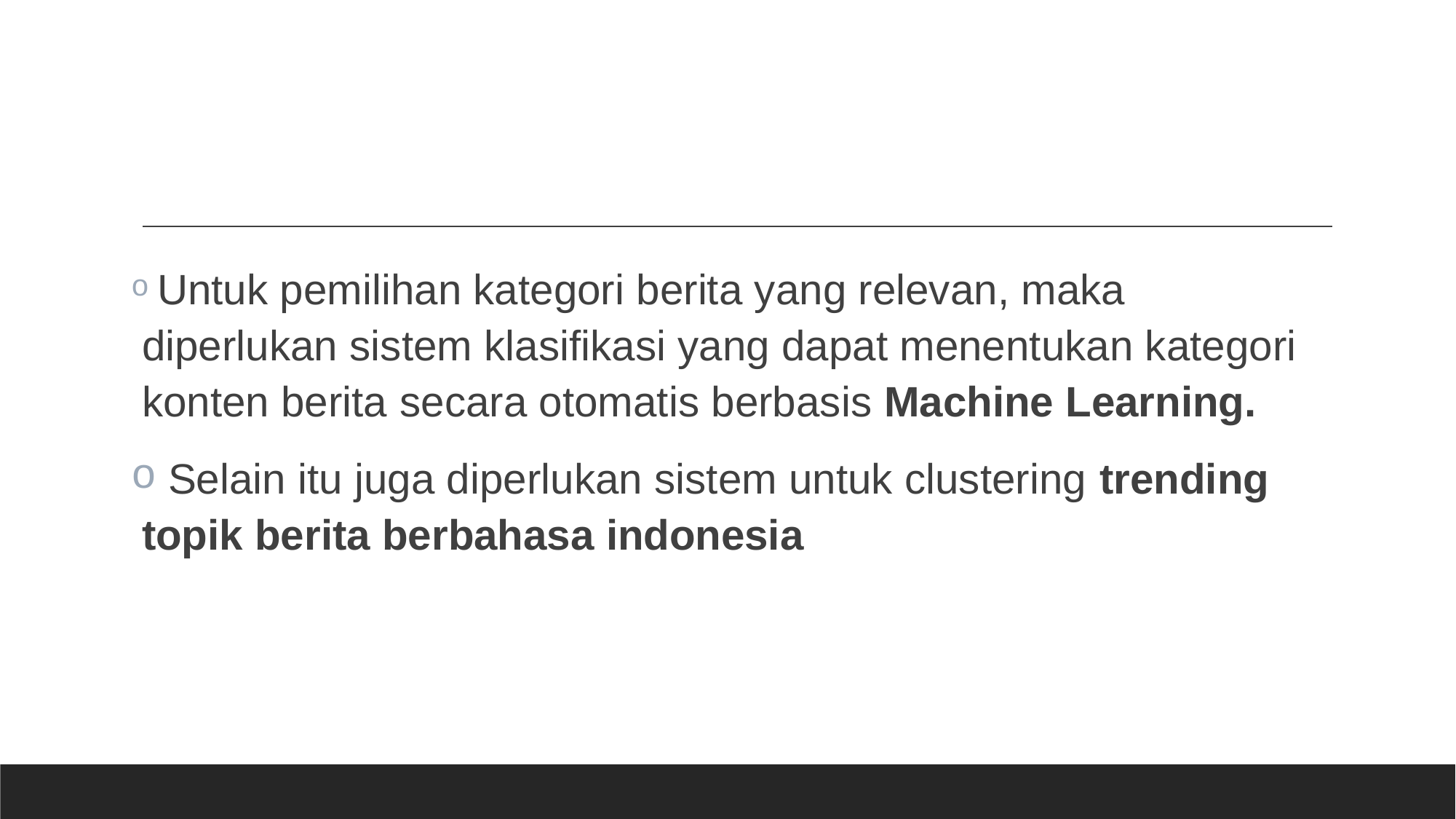

#
 Untuk pemilihan kategori berita yang relevan, maka diperlukan sistem klasifikasi yang dapat menentukan kategori konten berita secara otomatis berbasis Machine Learning.
 Selain itu juga diperlukan sistem untuk clustering trending topik berita berbahasa indonesia